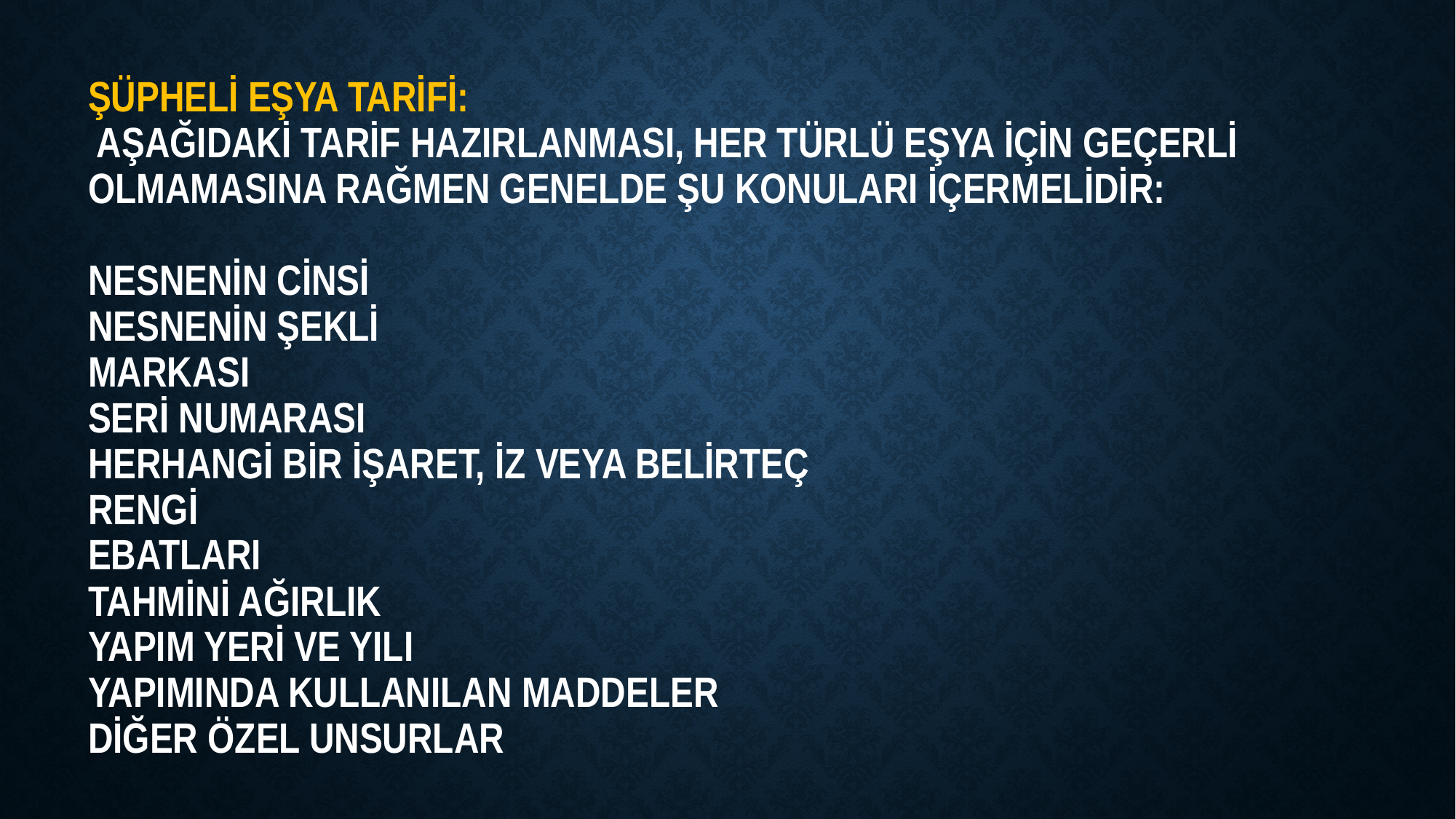

# Şüpheli Eşya Tarifi:  Aşağıdaki tarif hazırlanması, her türlü eşya için geçerli olmamasına rağmen genelde şu konuları içermelidir:  Nesnenin cinsi  Nesnenin şekli  Markası  Seri numarası  Herhangi bir işaret, iz veya belirteç  Rengi  Ebatları  Tahmini ağırlık  Yapım yeri ve yılı  Yapımında kullanılan maddeler  Diğer özel unsurlar